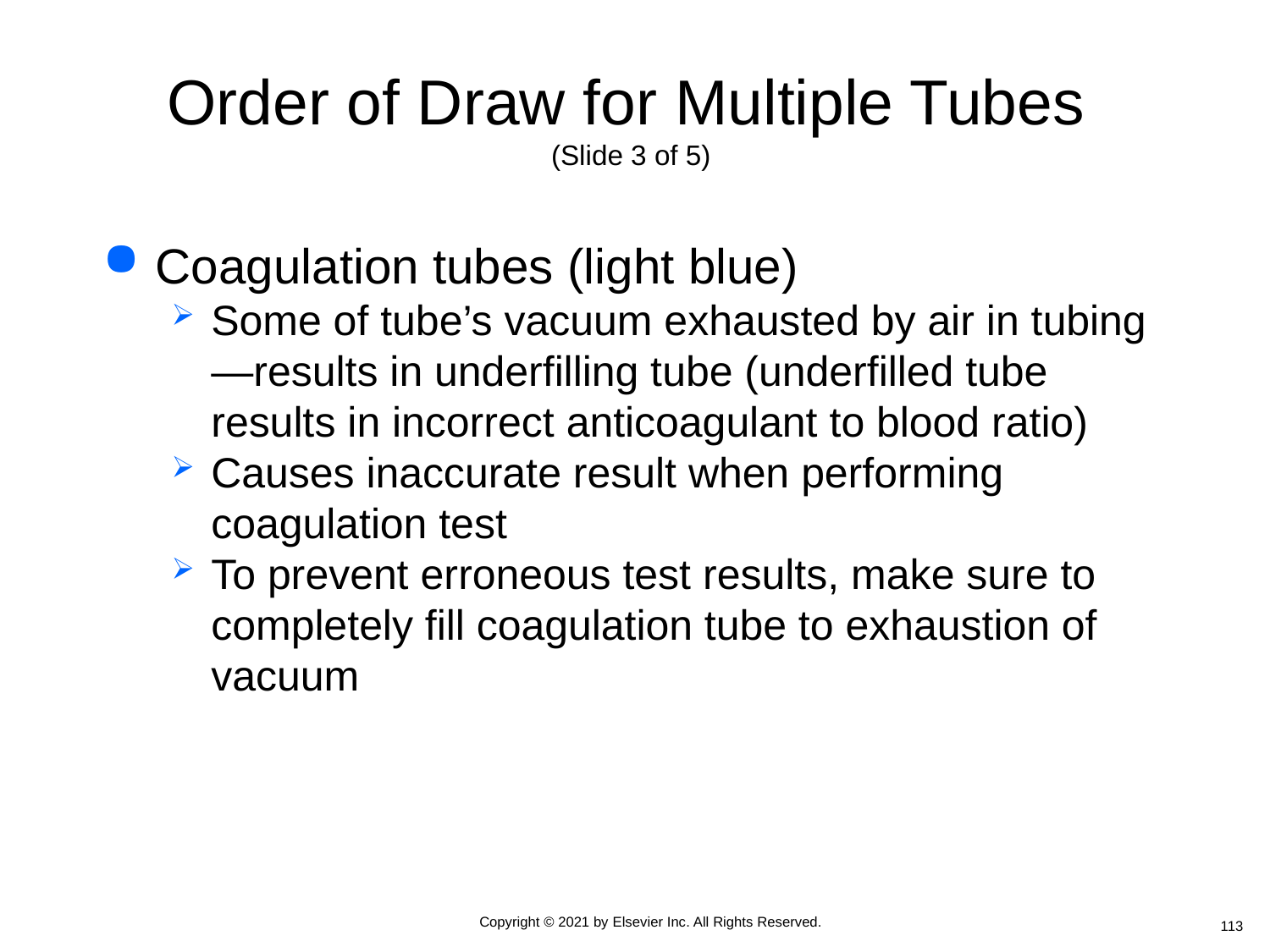

# Order of Draw for Multiple Tubes (Slide 3 of 5)
Coagulation tubes (light blue)
Some of tube’s vacuum exhausted by air in tubing—results in underfilling tube (underfilled tube results in incorrect anticoagulant to blood ratio)
Causes inaccurate result when performing coagulation test
To prevent erroneous test results, make sure to completely fill coagulation tube to exhaustion of vacuum

113